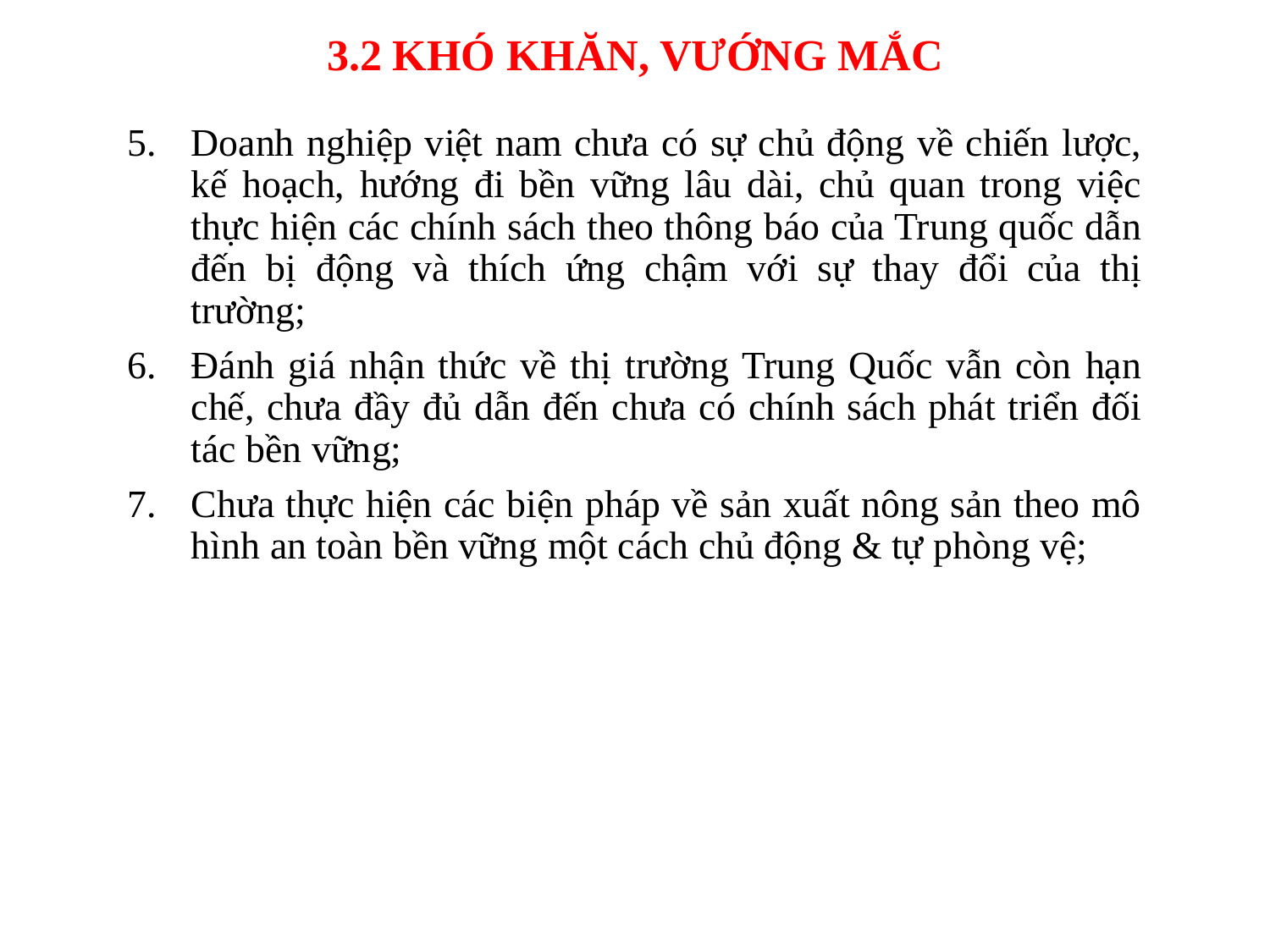

# 3.2 KHÓ KHĂN, VƯỚNG MẮC
Doanh nghiệp việt nam chưa có sự chủ động về chiến lược, kế hoạch, hướng đi bền vững lâu dài, chủ quan trong việc thực hiện các chính sách theo thông báo của Trung quốc dẫn đến bị động và thích ứng chậm với sự thay đổi của thị trường;
Đánh giá nhận thức về thị trường Trung Quốc vẫn còn hạn chế, chưa đầy đủ dẫn đến chưa có chính sách phát triển đối tác bền vững;
Chưa thực hiện các biện pháp về sản xuất nông sản theo mô hình an toàn bền vững một cách chủ động & tự phòng vệ;